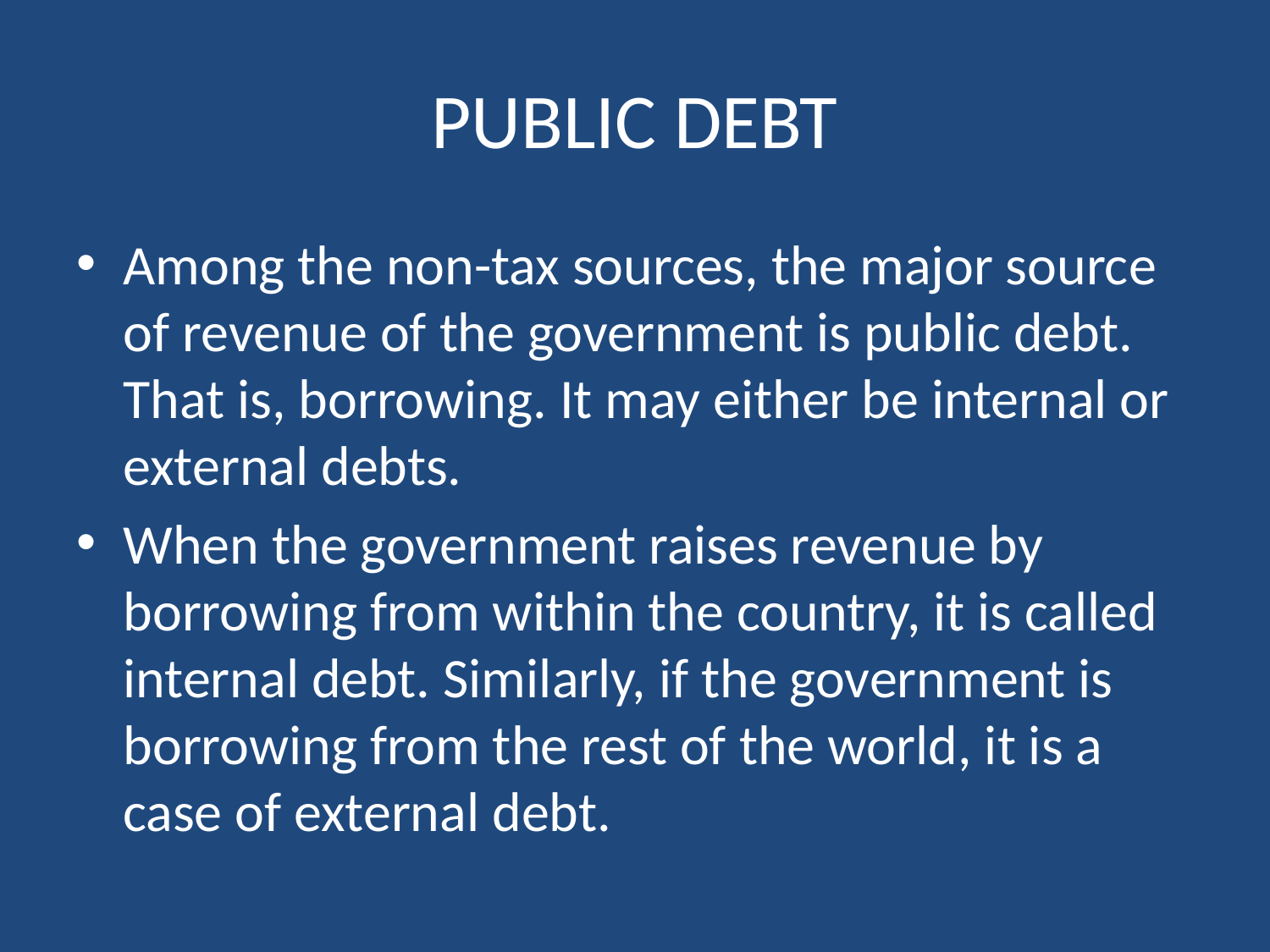

# PUBLIC DEBT
Among the non-tax sources, the major source of revenue of the government is public debt. That is, borrowing. It may either be internal or external debts.
When the government raises revenue by borrowing from within the country, it is called internal debt. Similarly, if the government is borrowing from the rest of the world, it is a case of external debt.